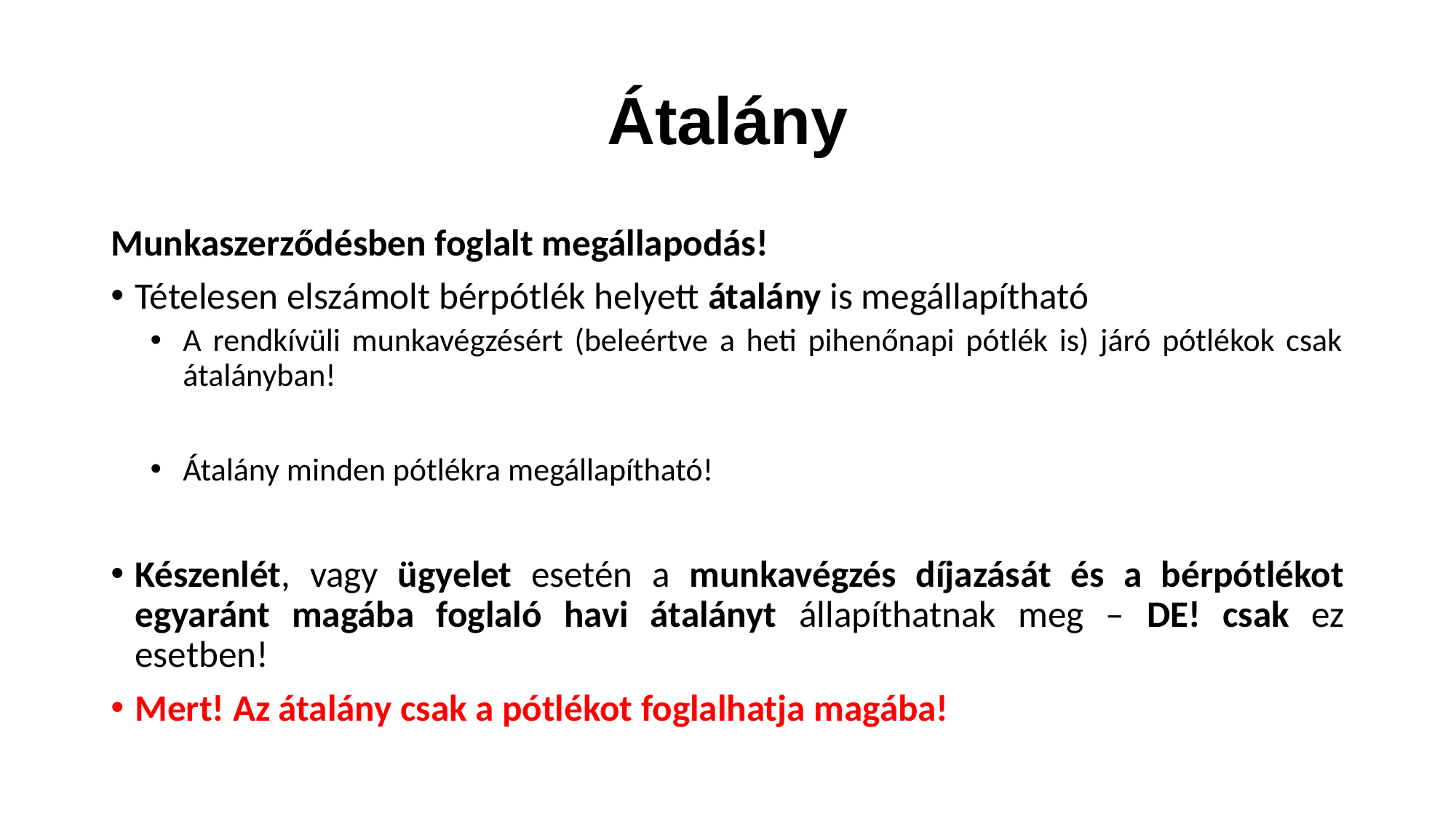

# Átalány
Munkaszerződésben foglalt megállapodás!
Tételesen elszámolt bérpótlék helyett átalány is megállapítható
A rendkívüli munkavégzésért (beleértve a heti pihenőnapi pótlék is) járó pótlékok csak átalányban!

Átalány minden pótlékra megállapítható!

Készenlét, vagy ügyelet esetén a munkavégzés díjazását és a bérpótlékot egyaránt magába foglaló havi átalányt állapíthatnak meg – DE! csak ez esetben!
Mert! Az átalány csak a pótlékot foglalhatja magába!